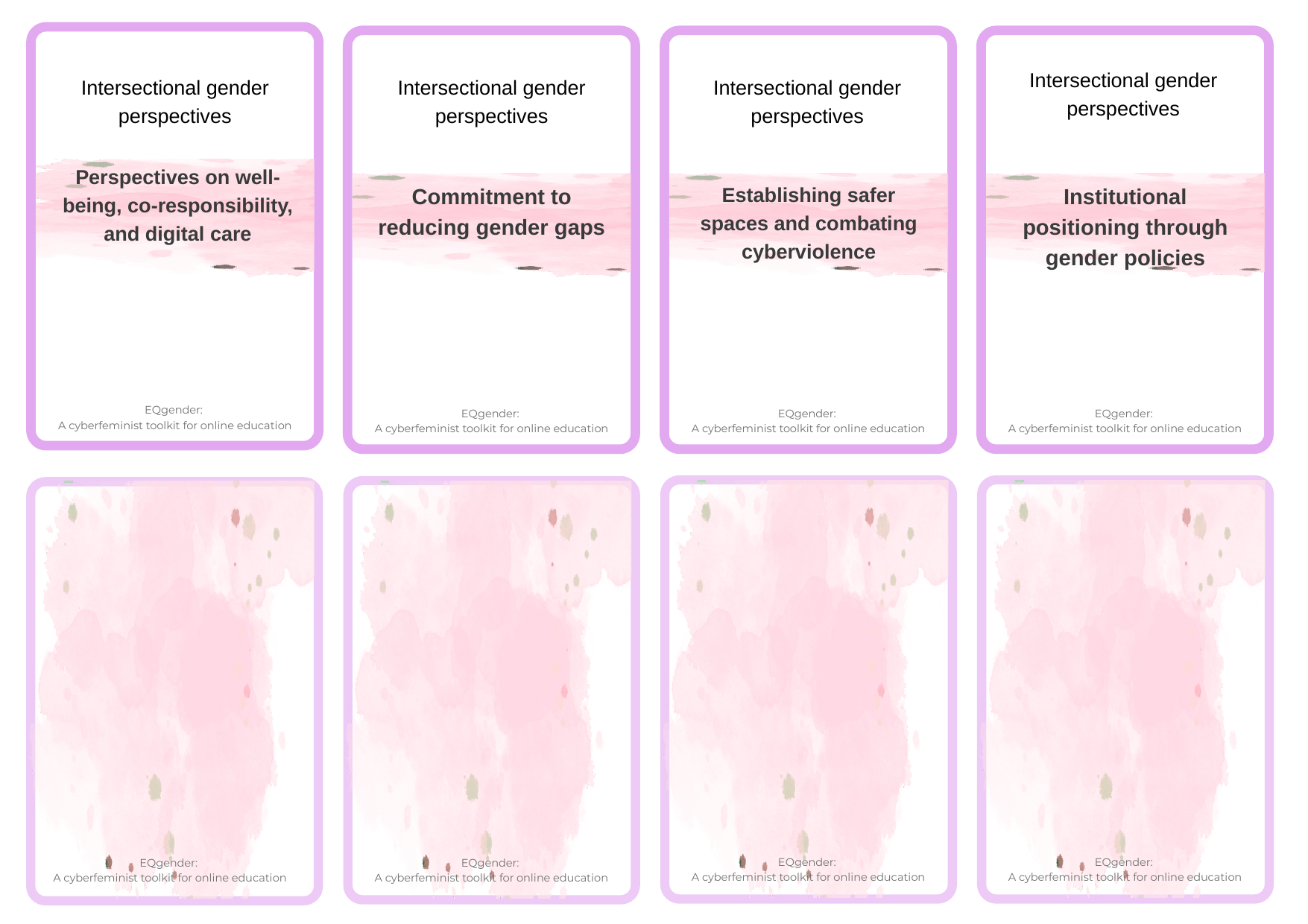

Intersectional gender perspectives
Intersectional gender perspectives
Intersectional gender perspectives
Intersectional gender perspectives

Perspectives on well-being, co-responsibility, and digital care
Establishing safer spaces and combating cyberviolence
Commitment to reducing gender gaps
Institutional positioning through gender policies

EQgender:
A cyberfeminist toolkit for online education
EQgender:
A cyberfeminist toolkit for online education
EQgender:
A cyberfeminist toolkit for online education
EQgender:
A cyberfeminist toolkit for online education

EQgender:
A cyberfeminist toolkit for online education
EQgender:
A cyberfeminist toolkit for online education
EQgender:
A cyberfeminist toolkit for online education
EQgender:
A cyberfeminist toolkit for online education